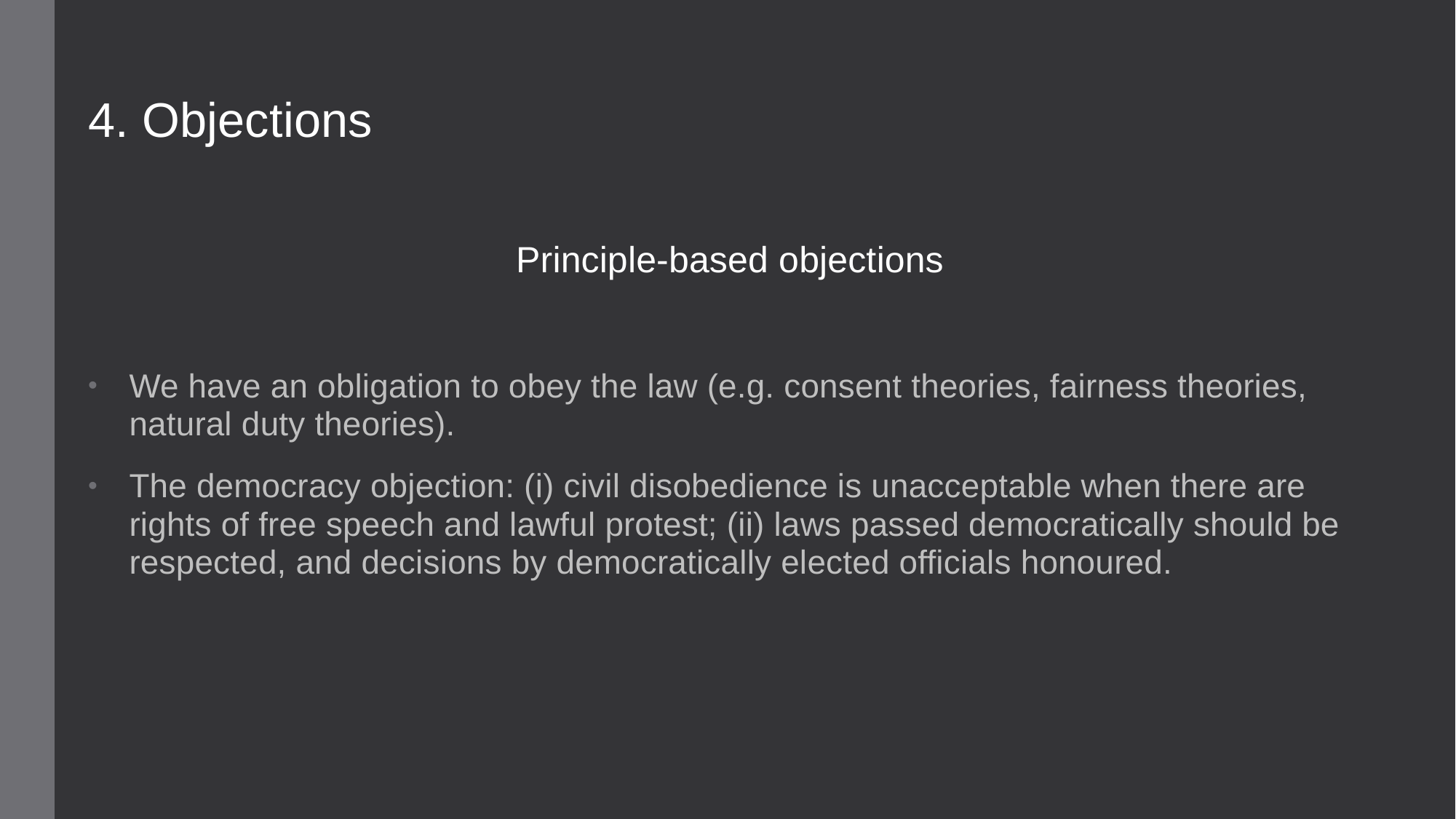

4. Objections

Principle-based objections

We have an obligation to obey the law (e.g. consent theories, fairness theories, natural duty theories).
The democracy objection: (i) civil disobedience is unacceptable when there are rights of free speech and lawful protest; (ii) laws passed democratically should be respected, and decisions by democratically elected officials honoured.